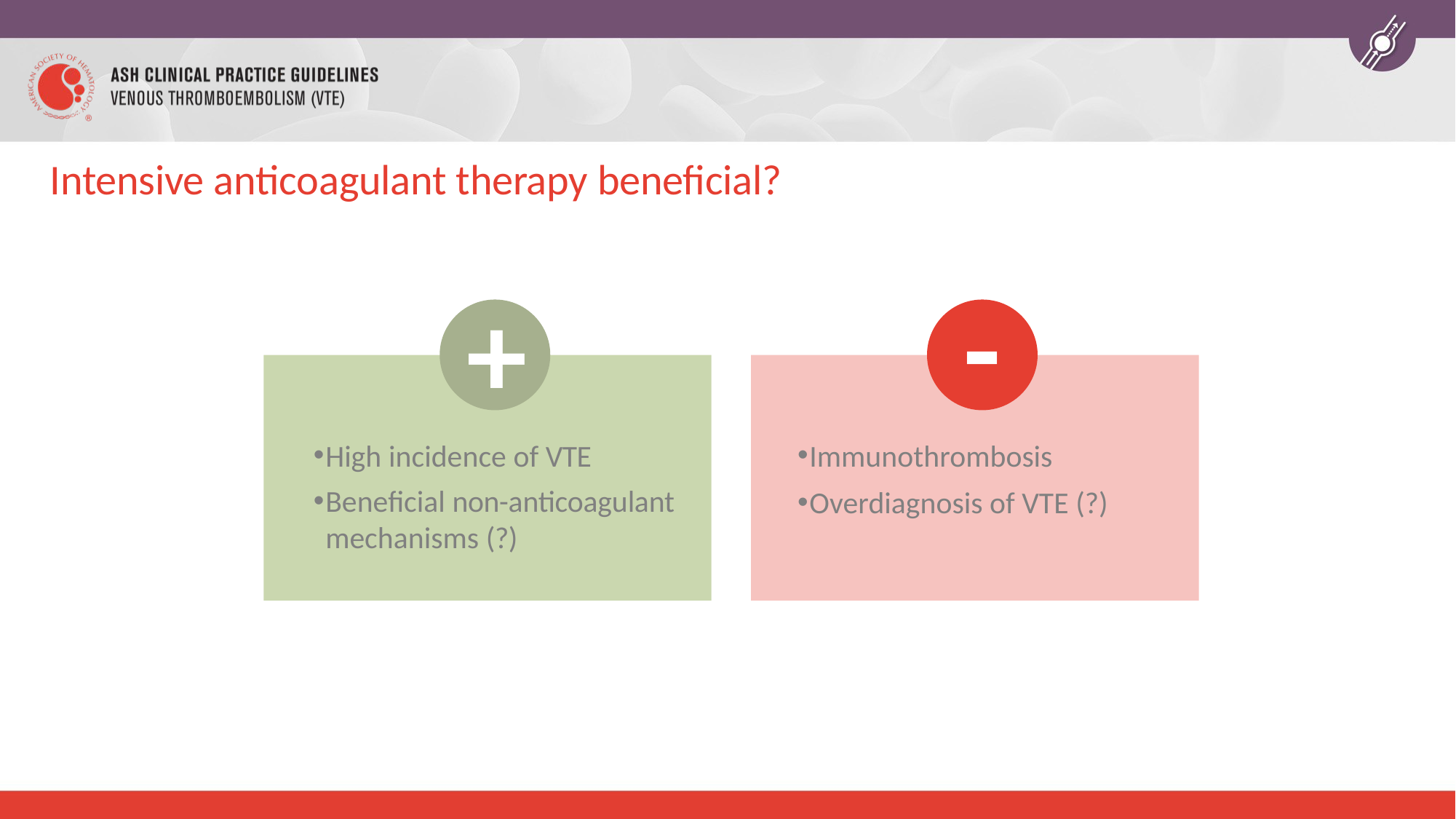

Intensive anticoagulant therapy beneficial?
+
-

High incidence of VTE
Beneficial non-anticoagulant mechanisms (?)
Immunothrombosis
Overdiagnosis of VTE (?)